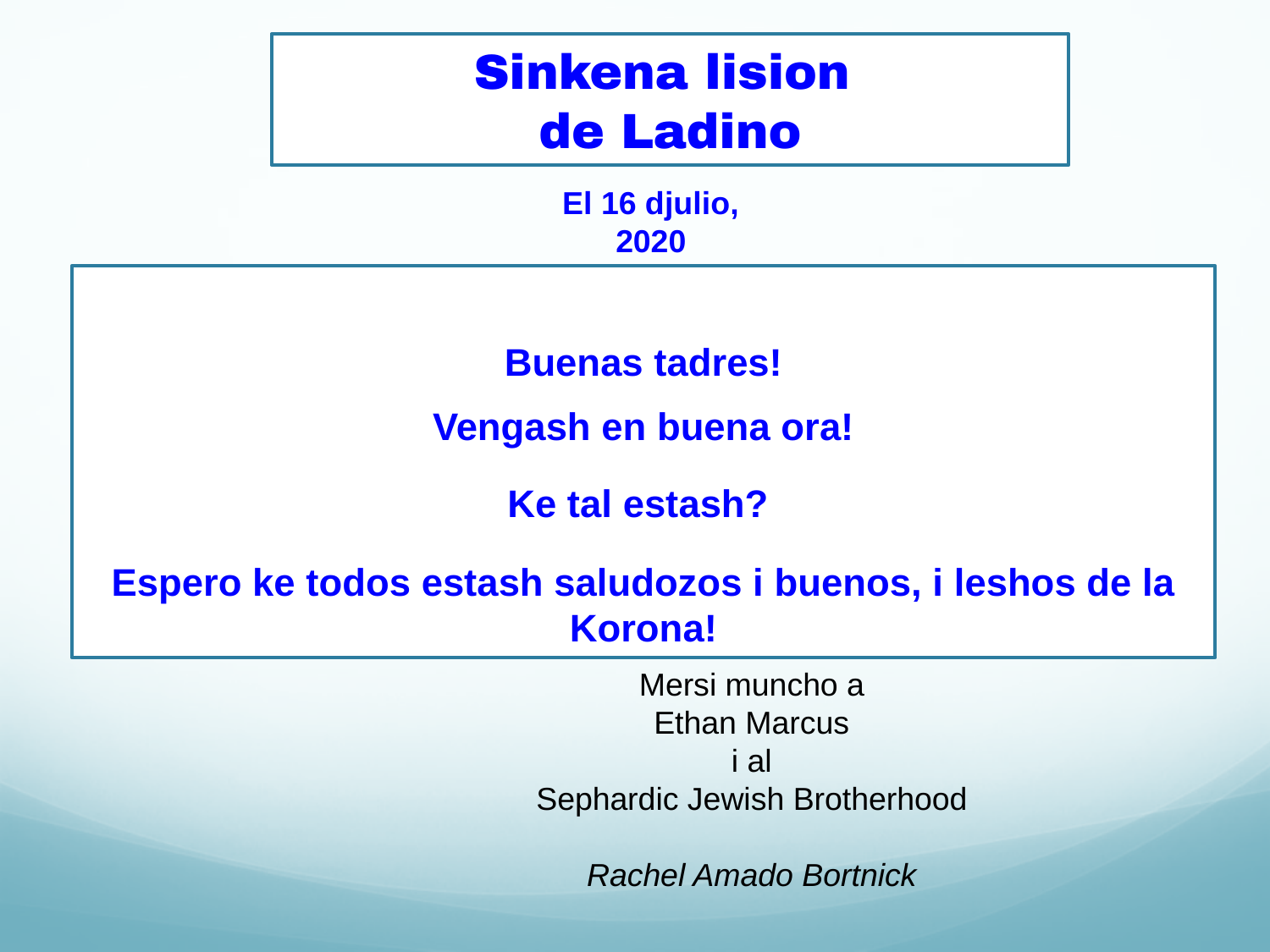

Sinkena lision
de Ladino
El 16 djulio, 2020

Buenas tadres!
Vengash en buena ora!
Ke tal estash?
Espero ke todos estash saludozos i buenos, i leshos de la Korona!
Mersi muncho a
Ethan Marcus
 i al
Sephardic Jewish Brotherhood

Rachel Amado Bortnick